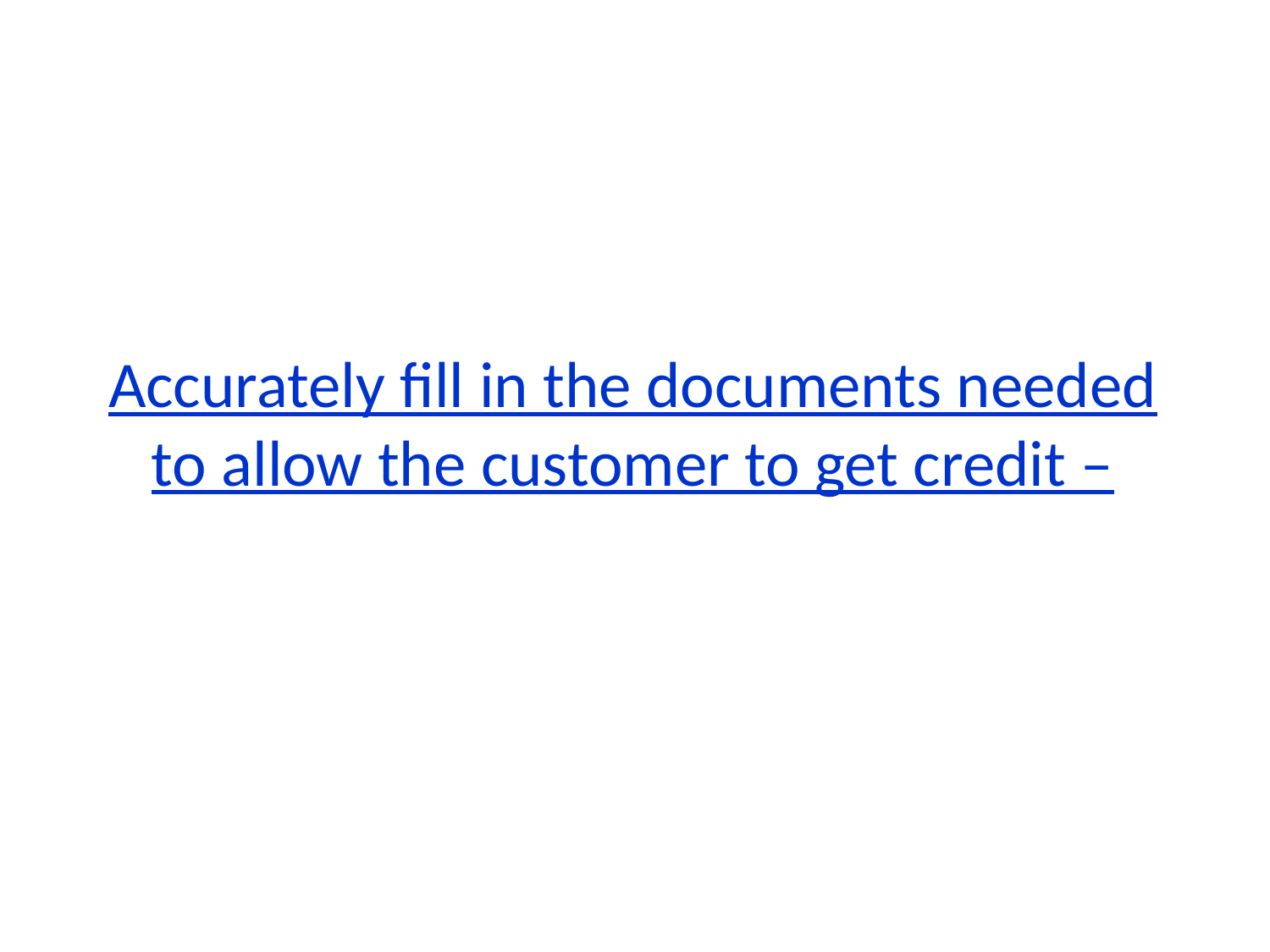

# Accurately fill in the documents needed to allow the customer to get credit –